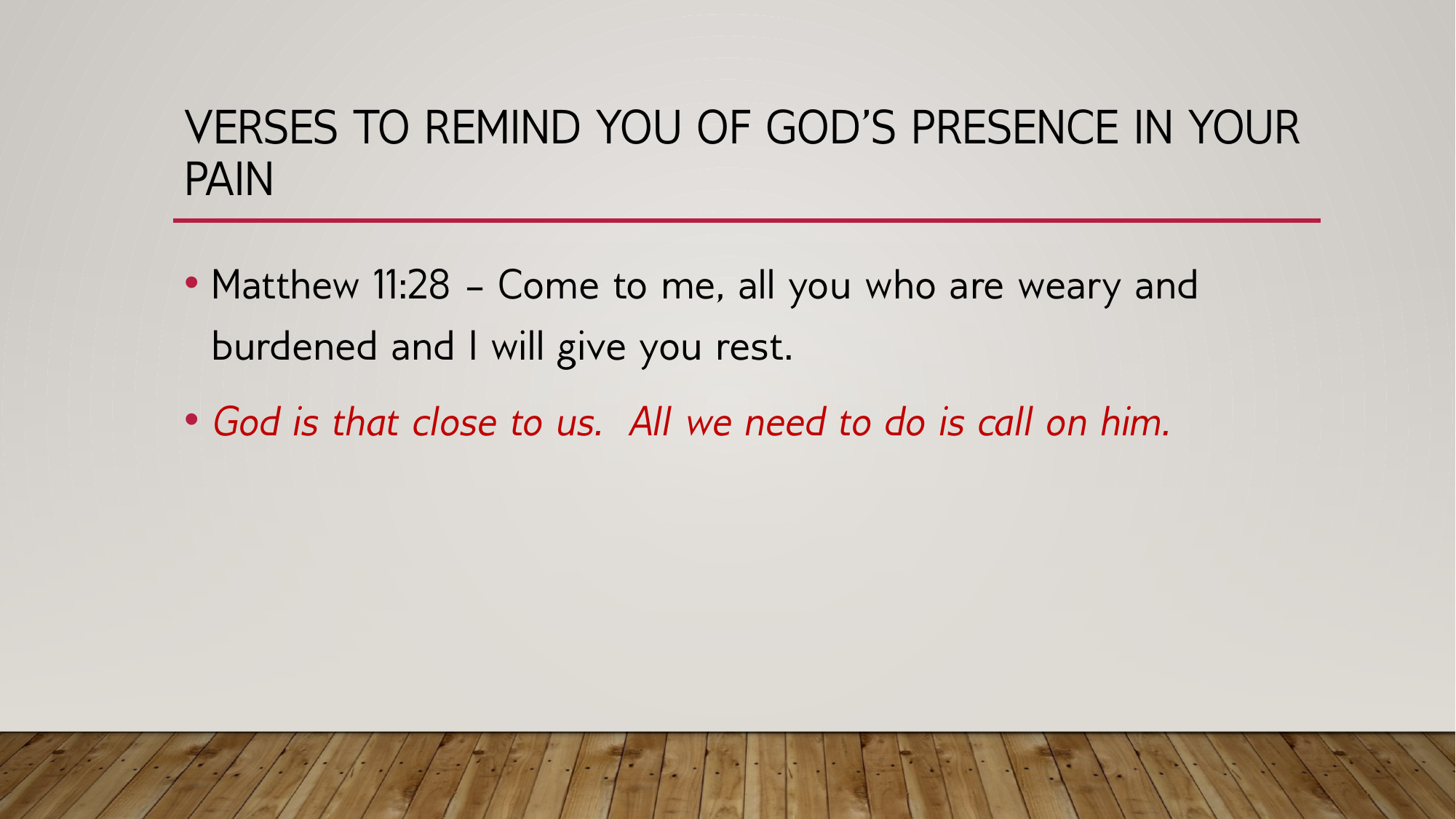

# Verses to Remind You of God’s Presence in Your Pain
Matthew 11:28 – Come to me, all you who are weary and burdened and I will give you rest.
God is that close to us.  All we need to do is call on him.